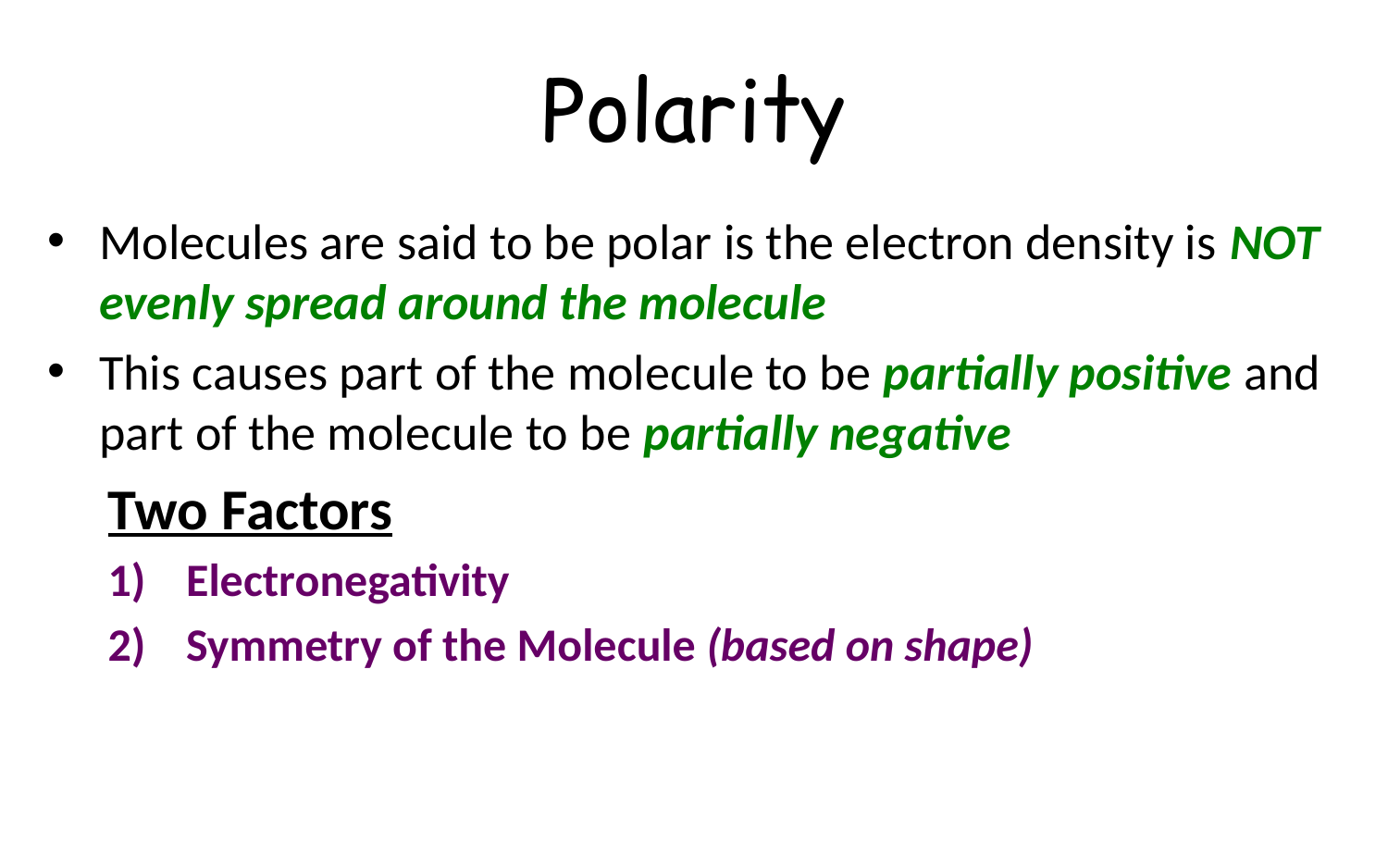

# Polarity
Molecules are said to be polar is the electron density is NOT evenly spread around the molecule
This causes part of the molecule to be partially positive and part of the molecule to be partially negative
Two Factors
Electronegativity
Symmetry of the Molecule (based on shape)